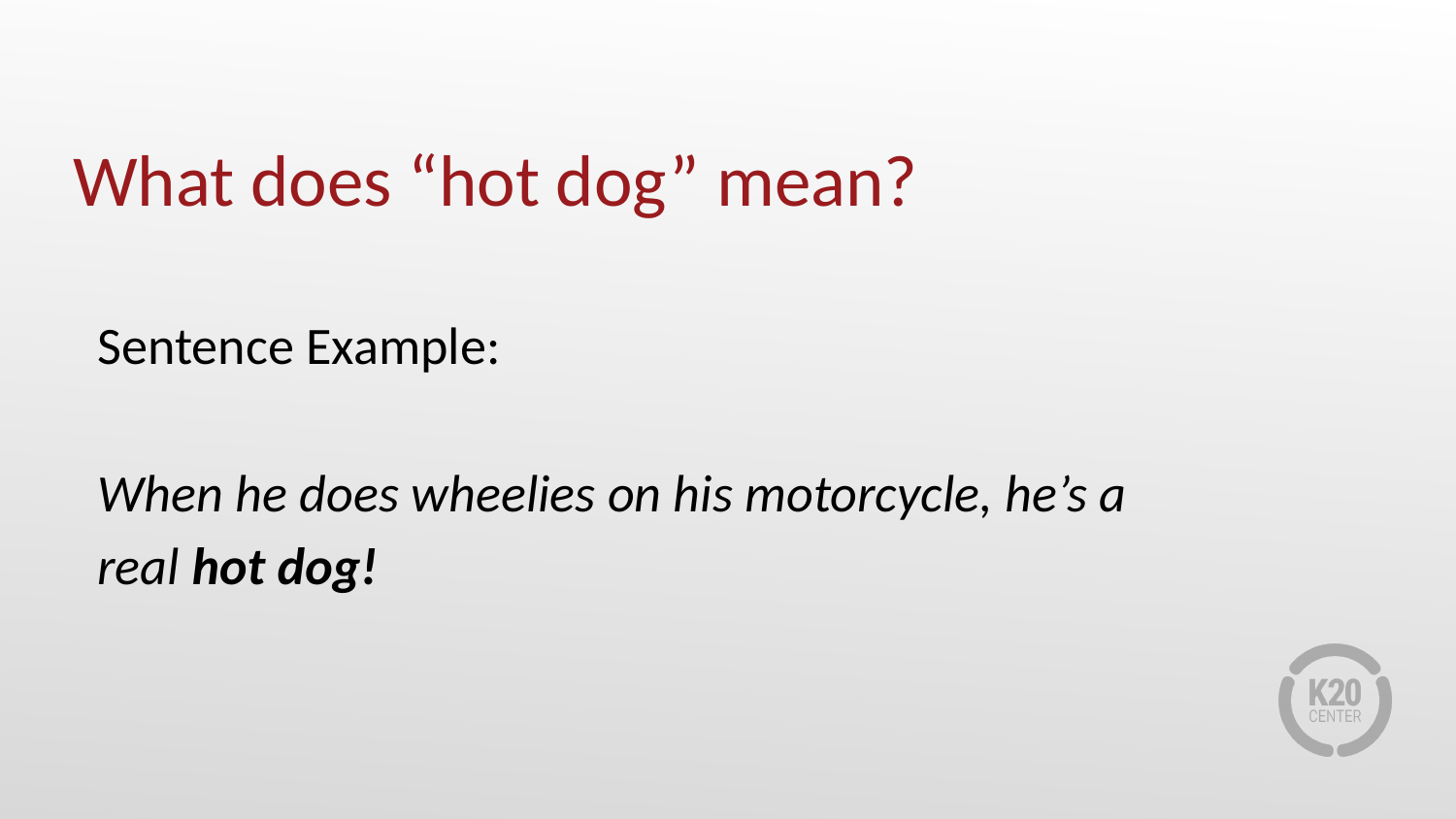

# What does “hot dog” mean?

Sentence Example:

When he does wheelies on his motorcycle, he’s a
real hot dog!